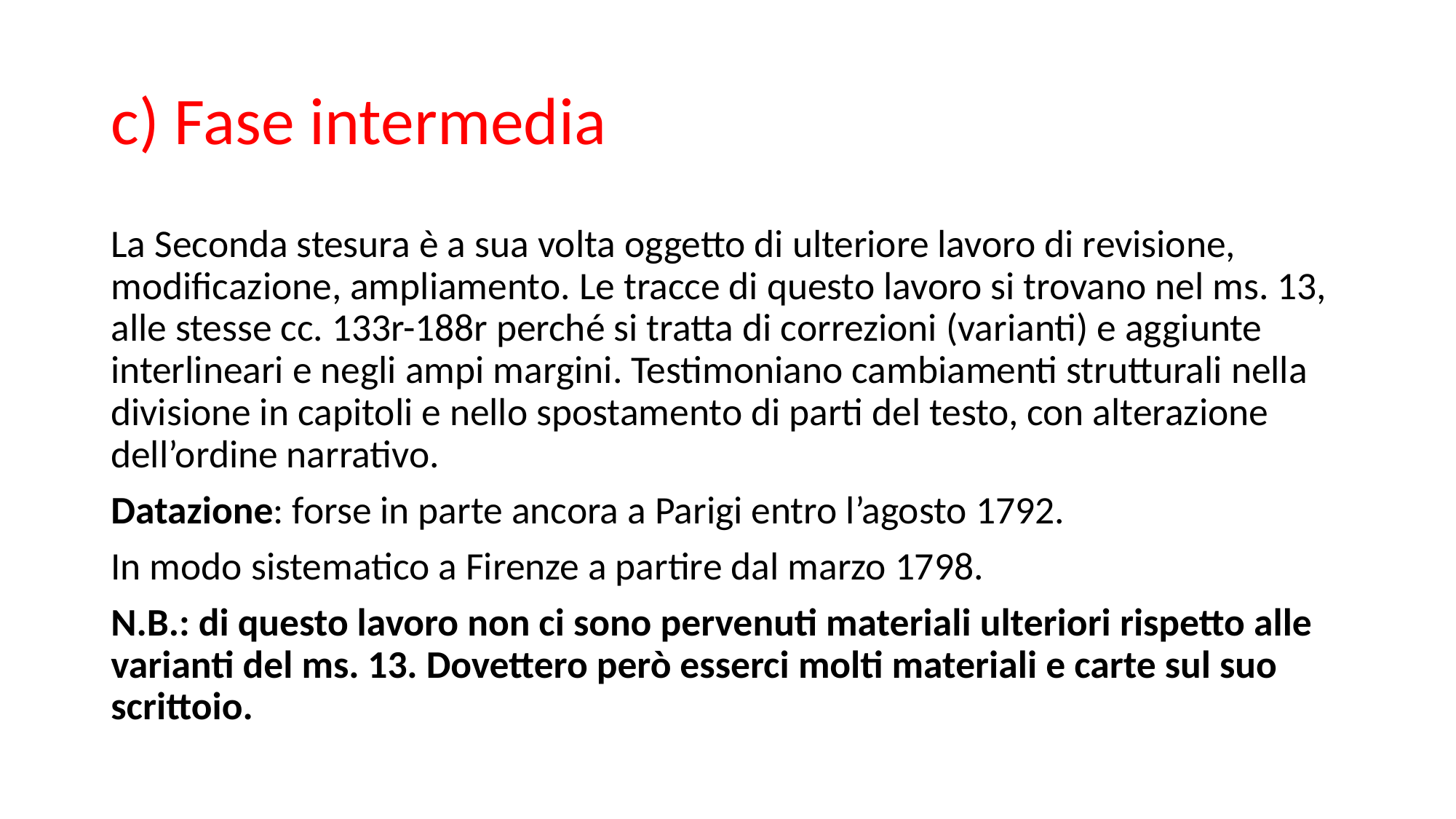

# c) Fase intermedia
La Seconda stesura è a sua volta oggetto di ulteriore lavoro di revisione, modificazione, ampliamento. Le tracce di questo lavoro si trovano nel ms. 13, alle stesse cc. 133r-188r perché si tratta di correzioni (varianti) e aggiunte interlineari e negli ampi margini. Testimoniano cambiamenti strutturali nella divisione in capitoli e nello spostamento di parti del testo, con alterazione dell’ordine narrativo.
Datazione: forse in parte ancora a Parigi entro l’agosto 1792.
In modo sistematico a Firenze a partire dal marzo 1798.
N.B.: di questo lavoro non ci sono pervenuti materiali ulteriori rispetto alle varianti del ms. 13. Dovettero però esserci molti materiali e carte sul suo scrittoio.